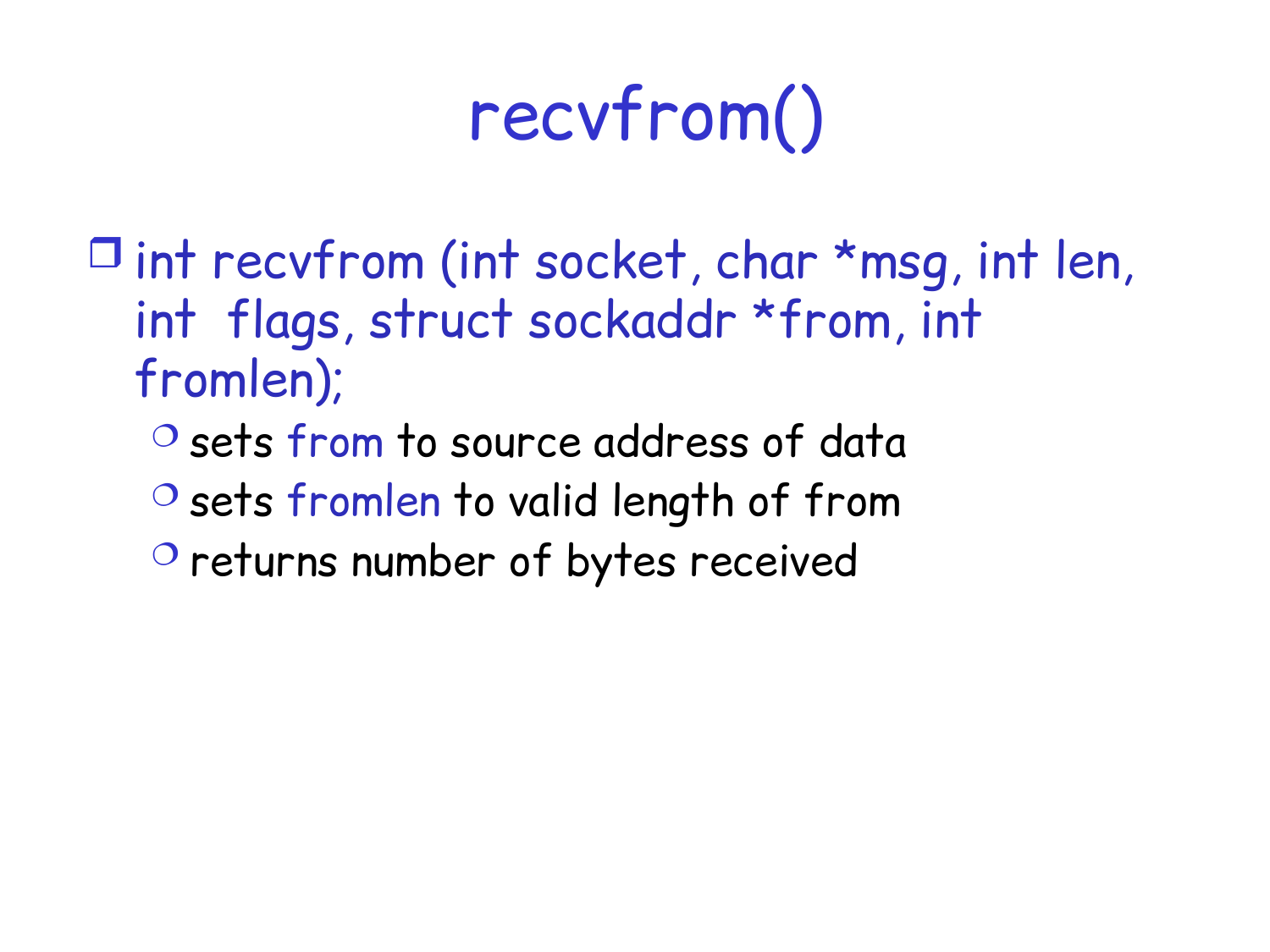

# recvfrom()
int recvfrom (int socket, char *msg, int len, int  flags, struct sockaddr *from, int fromlen);
sets from to source address of data
sets fromlen to valid length of from
returns number of bytes received